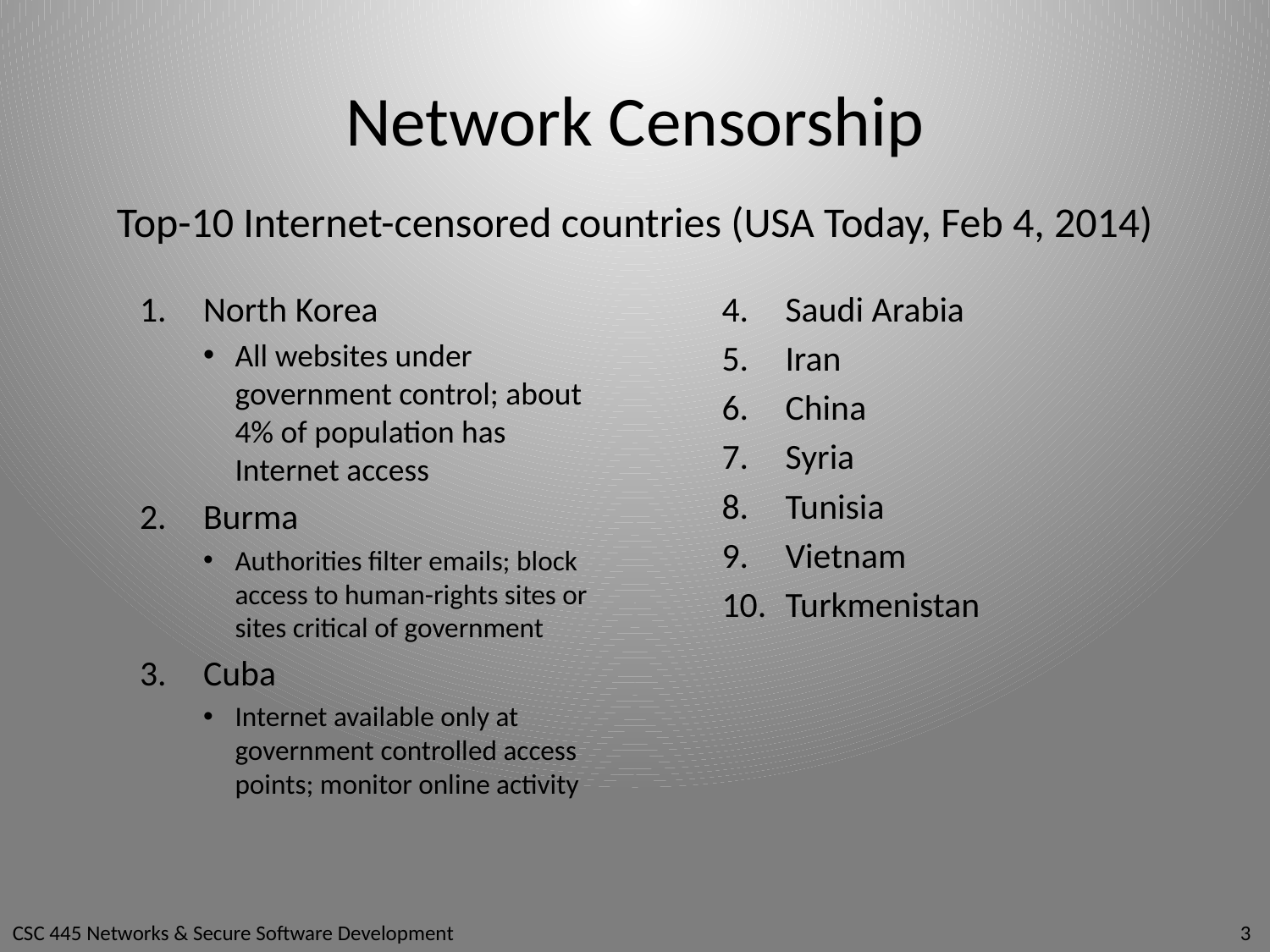

# Network Censorship
Top-10 Internet-censored countries (USA Today, Feb 4, 2014)

North Korea
All websites under government control; about 4% of population has Internet access
Burma
Authorities filter emails; block access to human-rights sites or sites critical of government
Cuba
Internet available only at government controlled access points; monitor online activity

Saudi Arabia
Iran
China
Syria
Tunisia
Vietnam
Turkmenistan